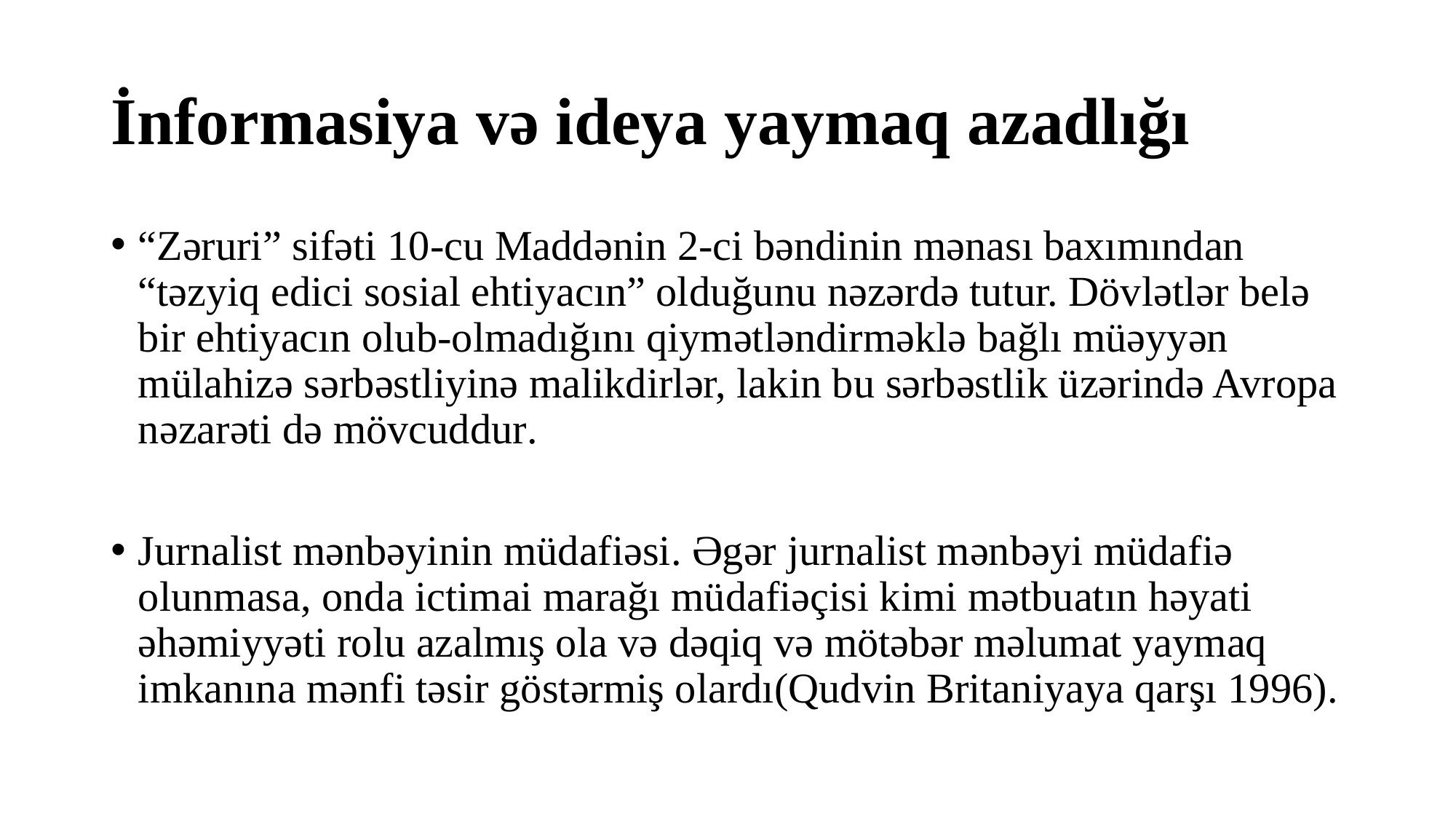

# İnformasiya və ideya yaymaq azadlığı
“Zəruri” sifəti 10-cu Maddənin 2-ci bəndinin mənası baxımından “təzyiq edici sosial ehtiyacın” olduğunu nəzərdə tutur. Dövlətlər belə bir ehtiyacın olub-olmadığını qiymətləndirməklə bağlı müəyyən mülahizə sərbəstliyinə malikdirlər, lakin bu sərbəstlik üzərində Avropa nəzarəti də mövcuddur.

Jurnalist mənbəyinin müdafiəsi. Əgər jurnalist mənbəyi müdafiə olunmasa, onda ictimai marağı müdafiəçisi kimi mətbuatın həyati əhəmiyyəti rolu azalmış ola və dəqiq və mötəbər məlumat yaymaq imkanına mənfi təsir göstərmiş olardı(Qudvin Britaniyaya qarşı 1996).